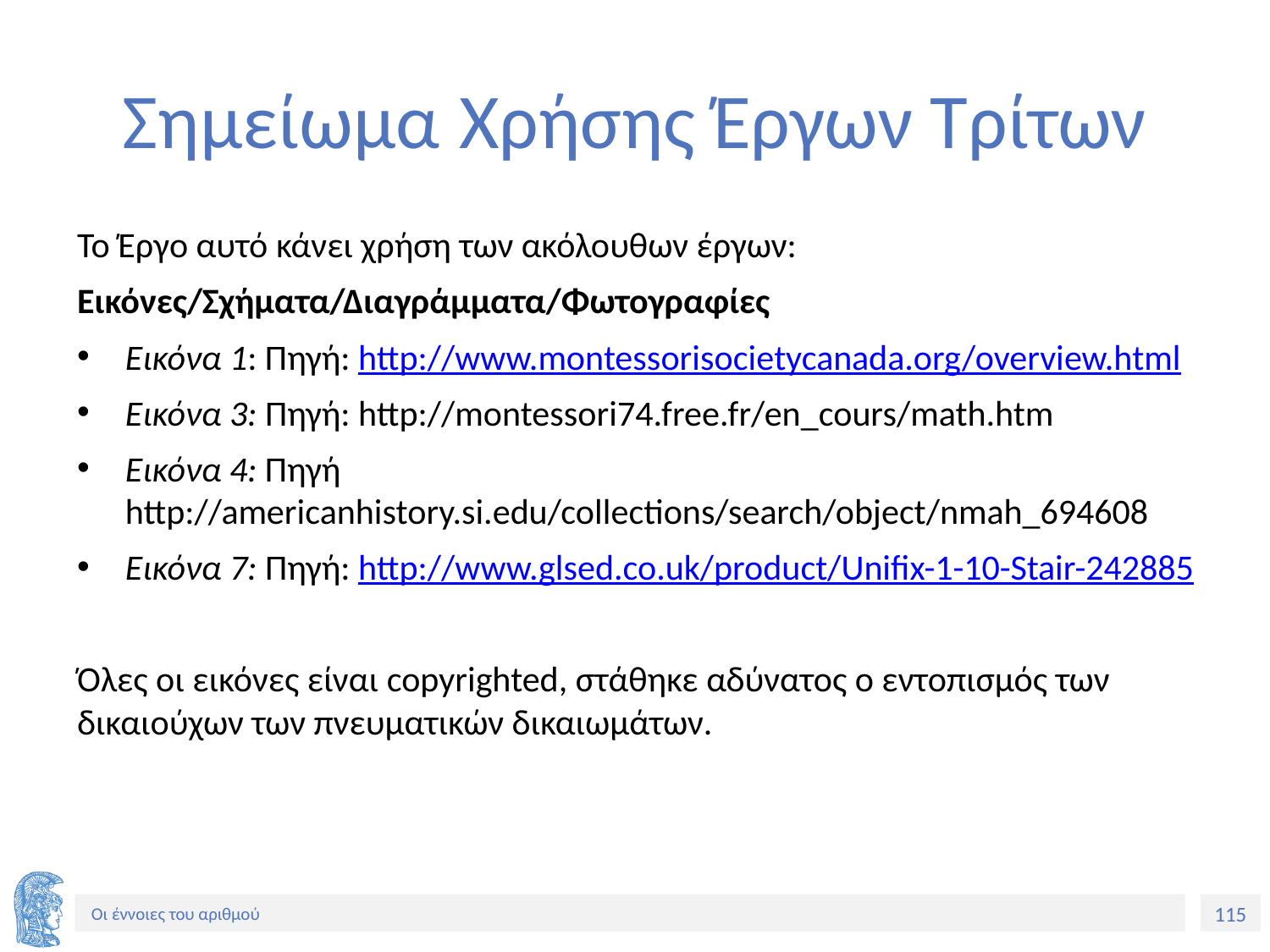

# Σημείωμα Χρήσης Έργων Τρίτων
Το Έργο αυτό κάνει χρήση των ακόλουθων έργων:
Εικόνες/Σχήματα/Διαγράμματα/Φωτογραφίες
Εικόνα 1: Πηγή: http://www.montessorisocietycanada.org/overview.html
Εικόνα 3: Πηγή: http://montessori74.free.fr/en_cours/math.htm
Εικόνα 4: Πηγή http://americanhistory.si.edu/collections/search/object/nmah_694608
Εικόνα 7: Πηγή: http://www.glsed.co.uk/product/Unifix-1-10-Stair-242885

Όλες οι εικόνες είναι copyrighted, στάθηκε αδύνατος ο εντοπισμός των δικαιούχων των πνευματικών δικαιωμάτων.